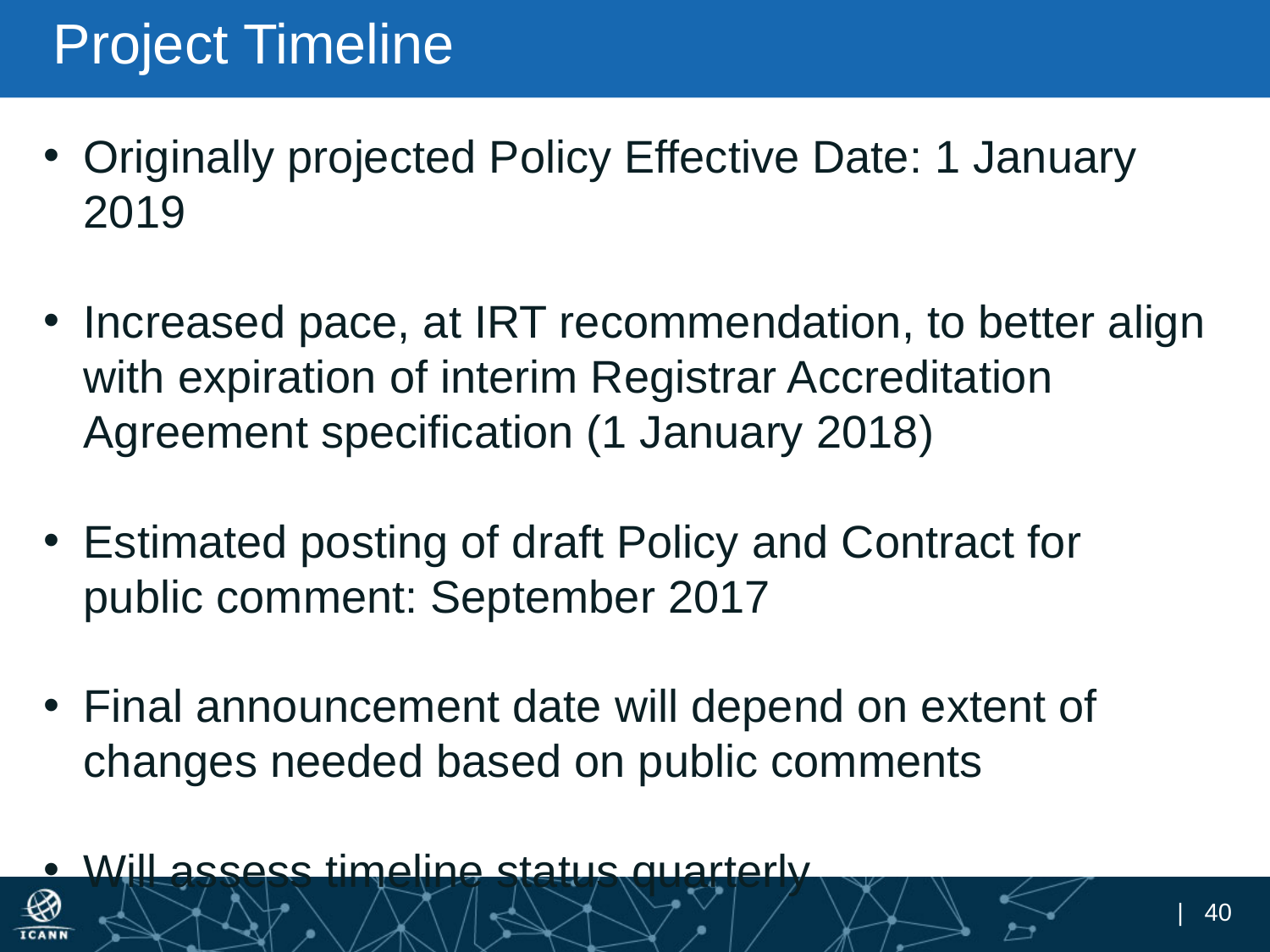

# Project Timeline
Originally projected Policy Effective Date: 1 January 2019

Increased pace, at IRT recommendation, to better align with expiration of interim Registrar Accreditation Agreement specification (1 January 2018)

Estimated posting of draft Policy and Contract for public comment: September 2017

Final announcement date will depend on extent of changes needed based on public comments

Will assess timeline status quarterly